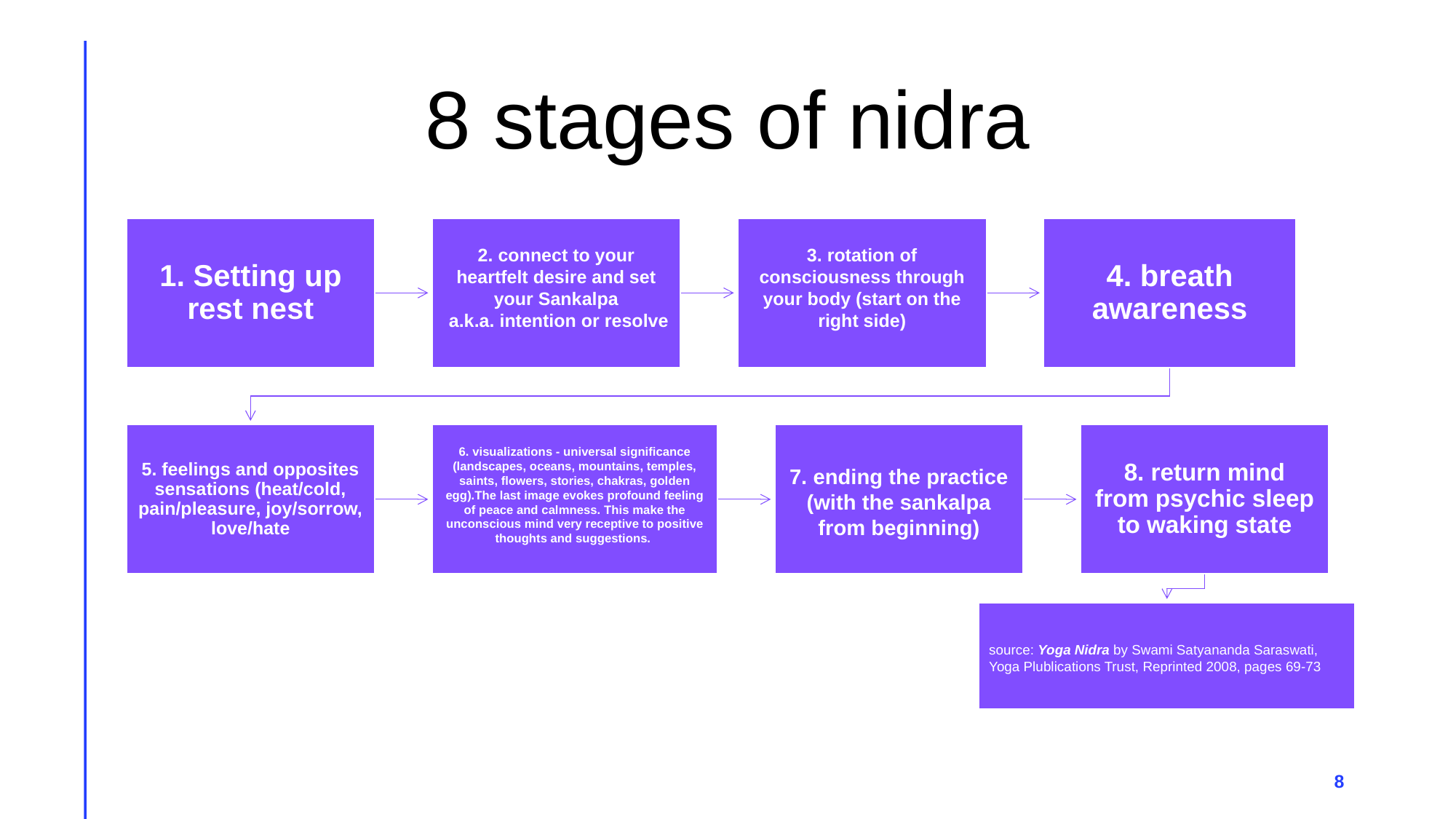

# 8 stages of nidra

1. Setting up rest nest

2. connect to your heartfelt desire and set your Sankalpa
 a.k.a. intention or resolve

3. rotation of consciousness through your body (start on the right side)

4. breath awareness

5. feelings and opposites sensations (heat/cold, pain/pleasure, joy/sorrow, love/hate

6. visualizations - universal significance (landscapes, oceans, mountains, temples, saints, flowers, stories, chakras, golden egg).The last image evokes profound feeling of peace and calmness. This make the unconscious mind very receptive to positive thoughts and suggestions.

7. ending the practice (with the sankalpa from beginning)

8. return mind from psychic sleep to waking state

source: Yoga Nidra by Swami Satyananda Saraswati, Yoga Plublications Trust, Reprinted 2008, pages 69-73

8